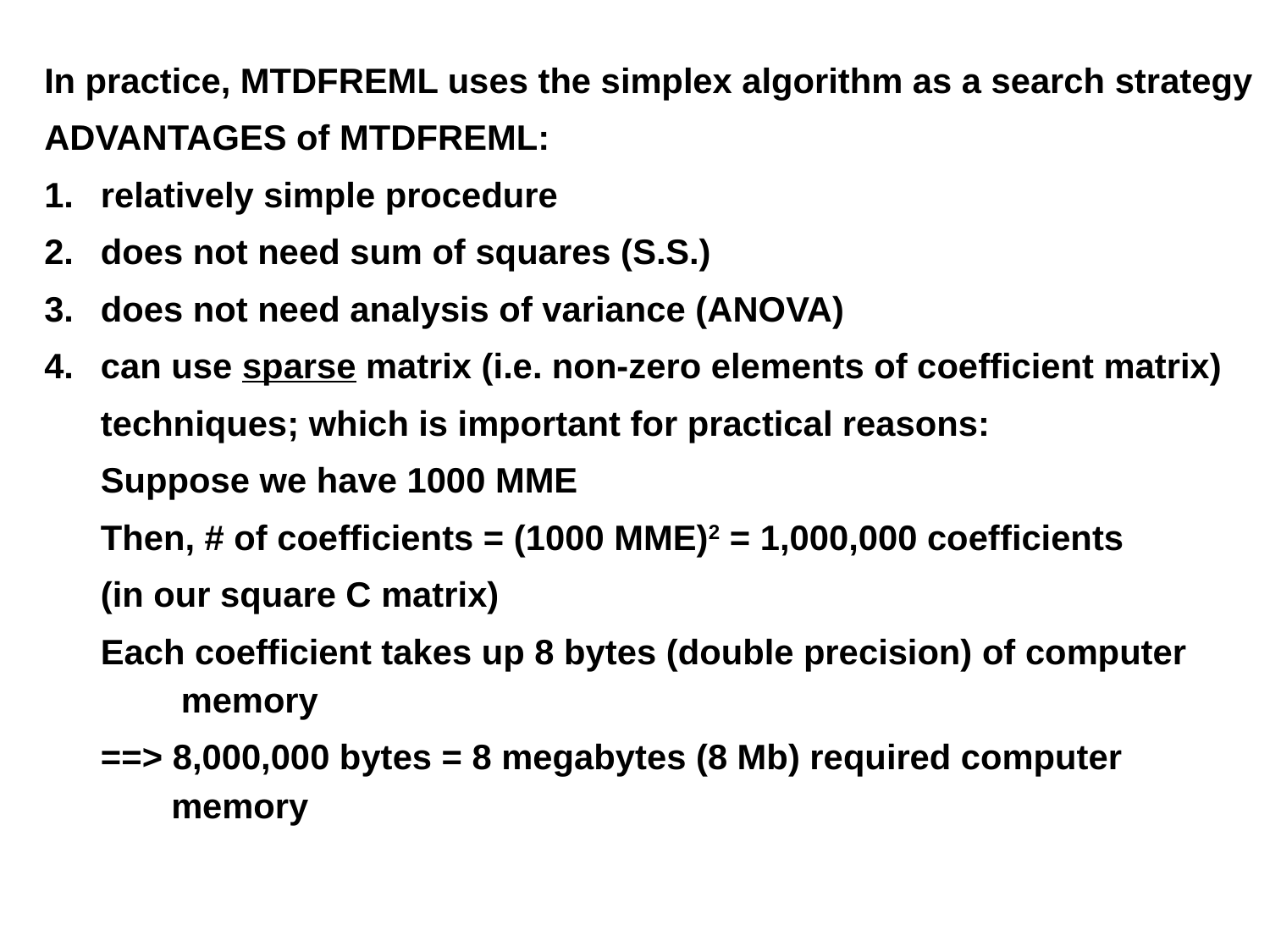

In practice, MTDFREML uses the simplex algorithm as a search strategy
ADVANTAGES of MTDFREML:
1.	relatively simple procedure
2.	does not need sum of squares (S.S.)
3.	does not need analysis of variance (ANOVA)
4.	can use sparse matrix (i.e. non-zero elements of coefficient matrix)
	techniques; which is important for practical reasons:
	Suppose we have 1000 MME
	Then, # of coefficients = (1000 MME)2 = 1,000,000 coefficients
	(in our square C matrix)
	Each coefficient takes up 8 bytes (double precision) of computer
		 memory
	==> 8,000,000 bytes = 8 megabytes (8 Mb) required computer
		memory